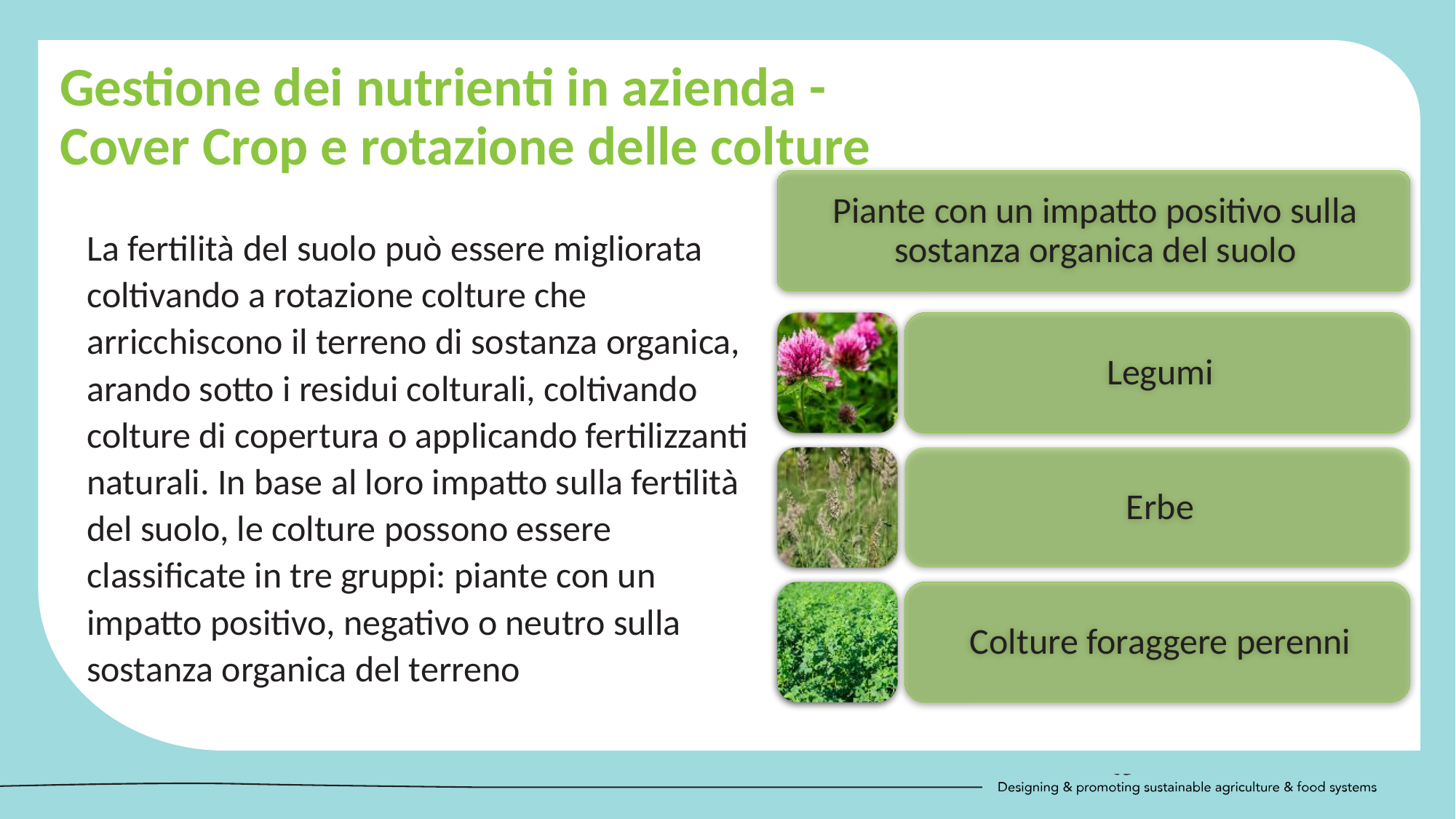

Gestione dei nutrienti in azienda - Cover Crop e rotazione delle colture
Piante con un impatto positivo sulla sostanza organica del suolo
Legumi
Erbe
Colture foraggere perenni
La fertilità del suolo può essere migliorata coltivando a rotazione colture che arricchiscono il terreno di sostanza organica, arando sotto i residui colturali, coltivando colture di copertura o applicando fertilizzanti naturali. In base al loro impatto sulla fertilità del suolo, le colture possono essere classificate in tre gruppi: piante con un impatto positivo, negativo o neutro sulla sostanza organica del terreno